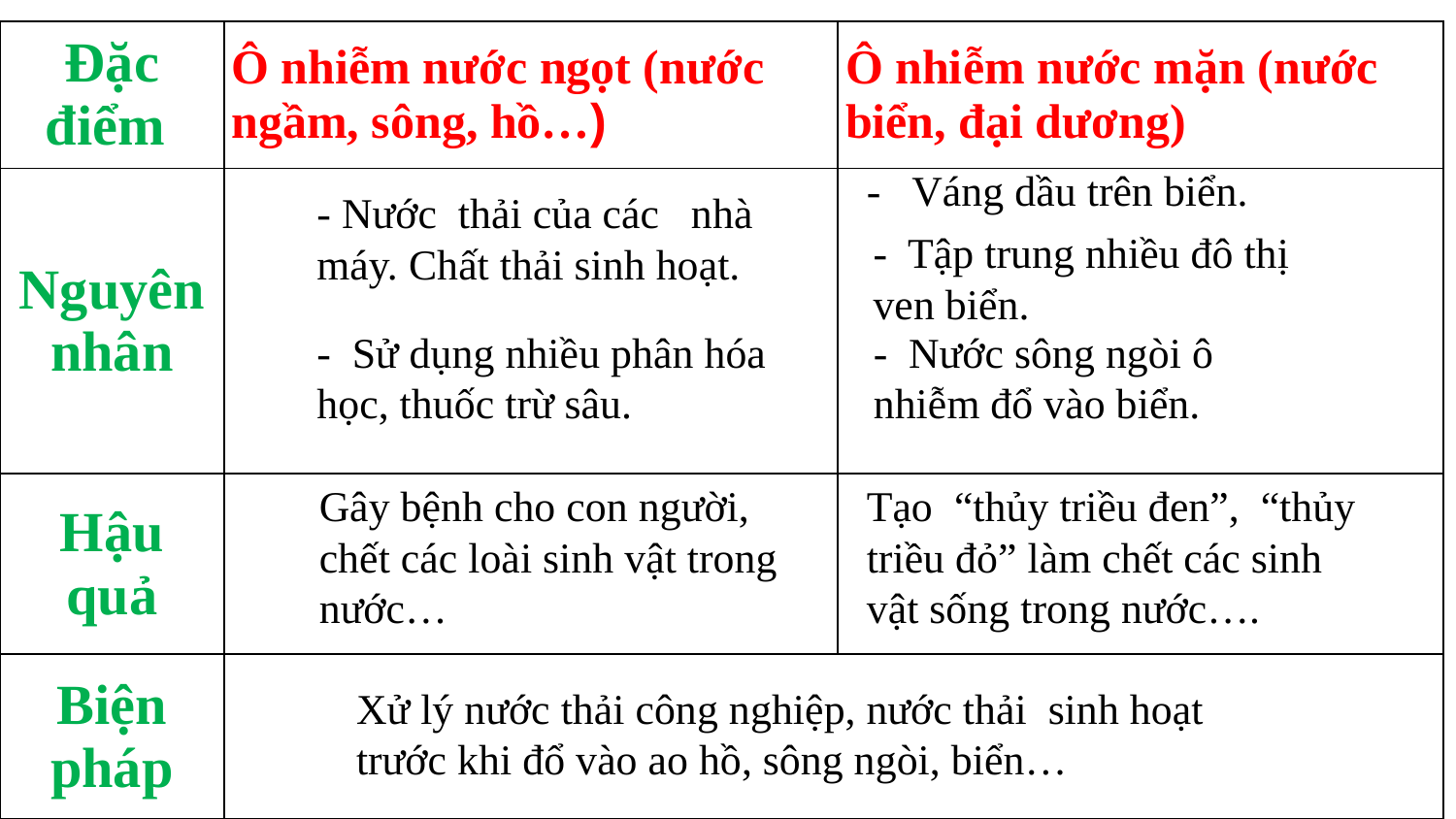

| Đặc điểm | Ô nhiễm nước ngọt (nước ngầm, sông, hồ…) | Ô nhiễm nước mặn (nước biển, đại dương) |
| --- | --- | --- |
| Nguyên nhân |  |  |
| Hậu quả |  |  |
| Biện pháp |  |  |
-   Váng dầu trên biển.
- Nước  thải của các   nhà máy. Chất thải sinh hoạt.
-  Tập trung nhiều đô thị ven biển.
-  Sử dụng nhiều phân hóa học, thuốc trừ sâu.
-  Nước sông ngòi ô nhiễm đổ vào biển.
Tạo  “thủy triều đen”,  “thủy triều đỏ” làm chết các sinh vật sống trong nước….
Gây bệnh cho con người, chết các loài sinh vật trong nước…
Xử lý nước thải công nghiệp, nước thải  sinh hoạt trước khi đổ vào ao hồ, sông ngòi, biển…